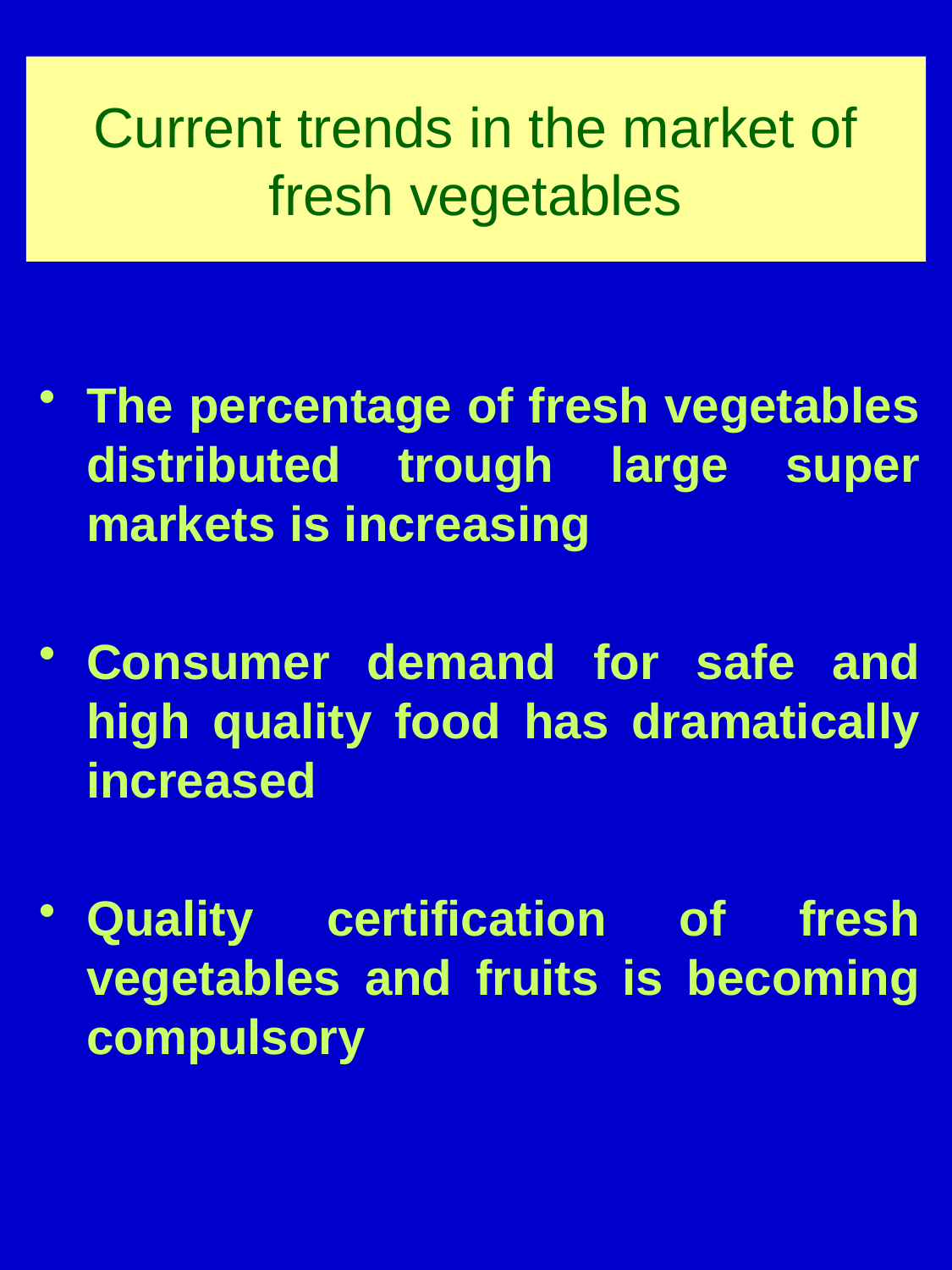

# Current trends in the market of fresh vegetables
The percentage of fresh vegetables distributed trough large super markets is increasing

Consumer demand for safe and high quality food has dramatically increased

Quality certification of fresh vegetables and fruits is becoming compulsory